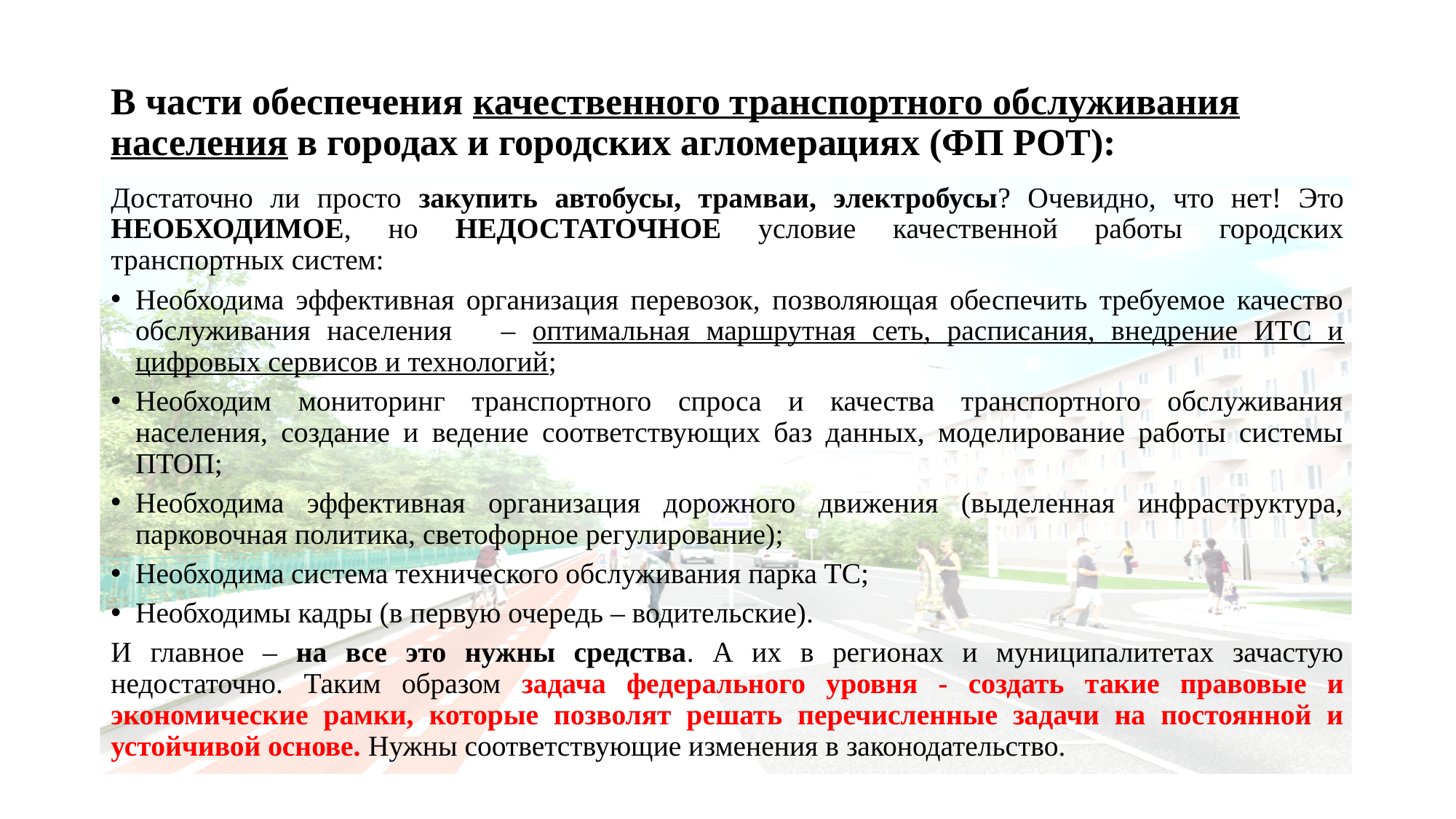

# В части обеспечения качественного транспортного обслуживания населения в городах и городских агломерациях (ФП РОТ):
Достаточно ли просто закупить автобусы, трамваи, электробусы? Очевидно, что нет! Это НЕОБХОДИМОЕ, но НЕДОСТАТОЧНОЕ условие качественной работы городских транспортных систем:
Необходима эффективная организация перевозок, позволяющая обеспечить требуемое качество обслуживания населения   – оптимальная маршрутная сеть, расписания, внедрение ИТС и цифровых сервисов и технологий;
Необходим мониторинг транспортного спроса и качества транспортного обслуживания населения, создание и ведение соответствующих баз данных, моделирование работы системы ПТОП;
Необходима эффективная организация дорожного движения (выделенная инфраструктура, парковочная политика, светофорное регулирование);
Необходима система технического обслуживания парка ТС;
Необходимы кадры (в первую очередь – водительские).
И главное – на все это нужны средства. А их в регионах и муниципалитетах зачастую недостаточно. Таким образом задача федерального уровня - создать такие правовые и экономические рамки, которые позволят решать перечисленные задачи на постоянной и устойчивой основе. Нужны соответствующие изменения в законодательство.